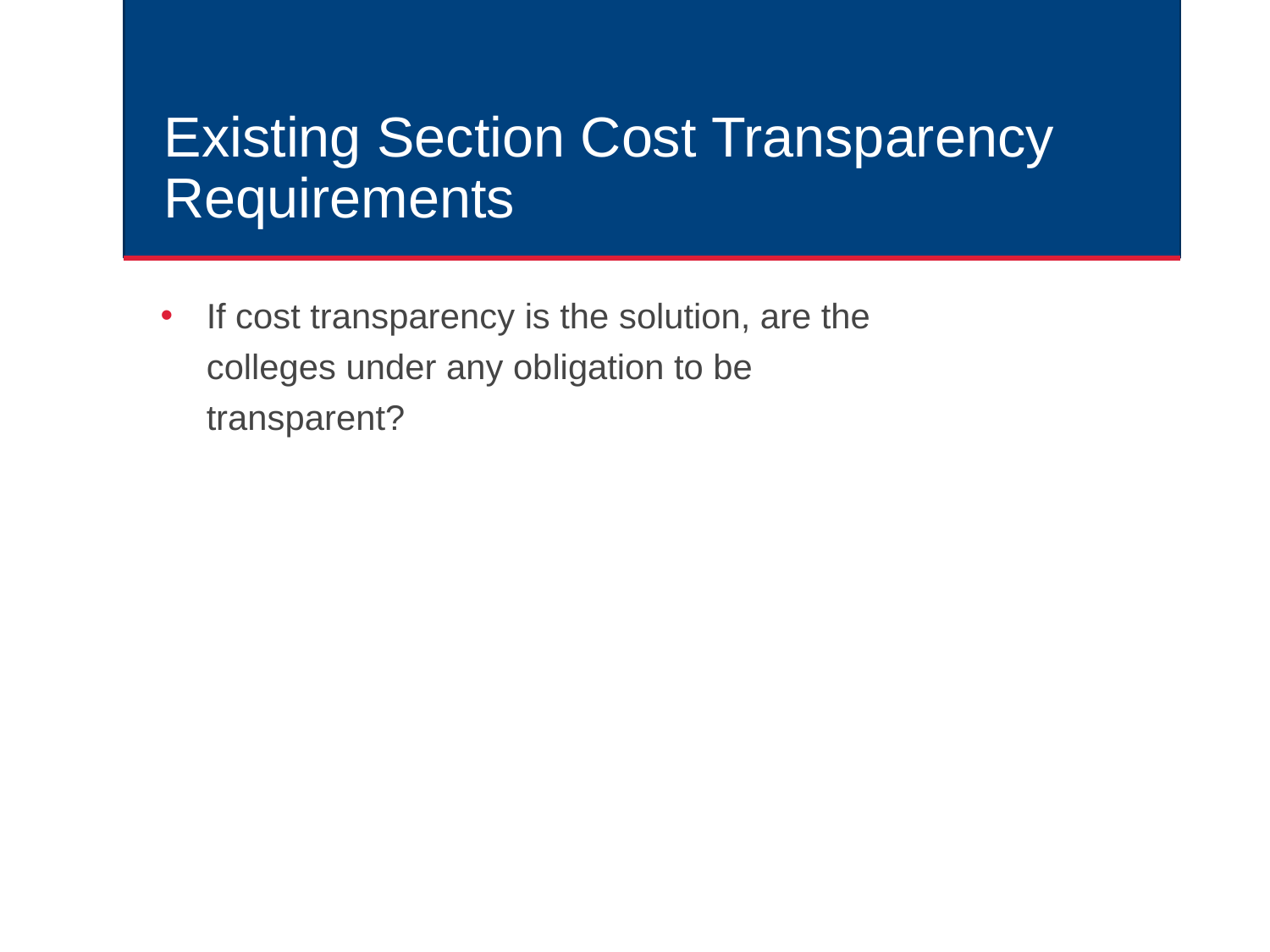

# Existing Section Cost Transparency Requirements
If cost transparency is the solution, are the colleges under any obligation to be transparent?